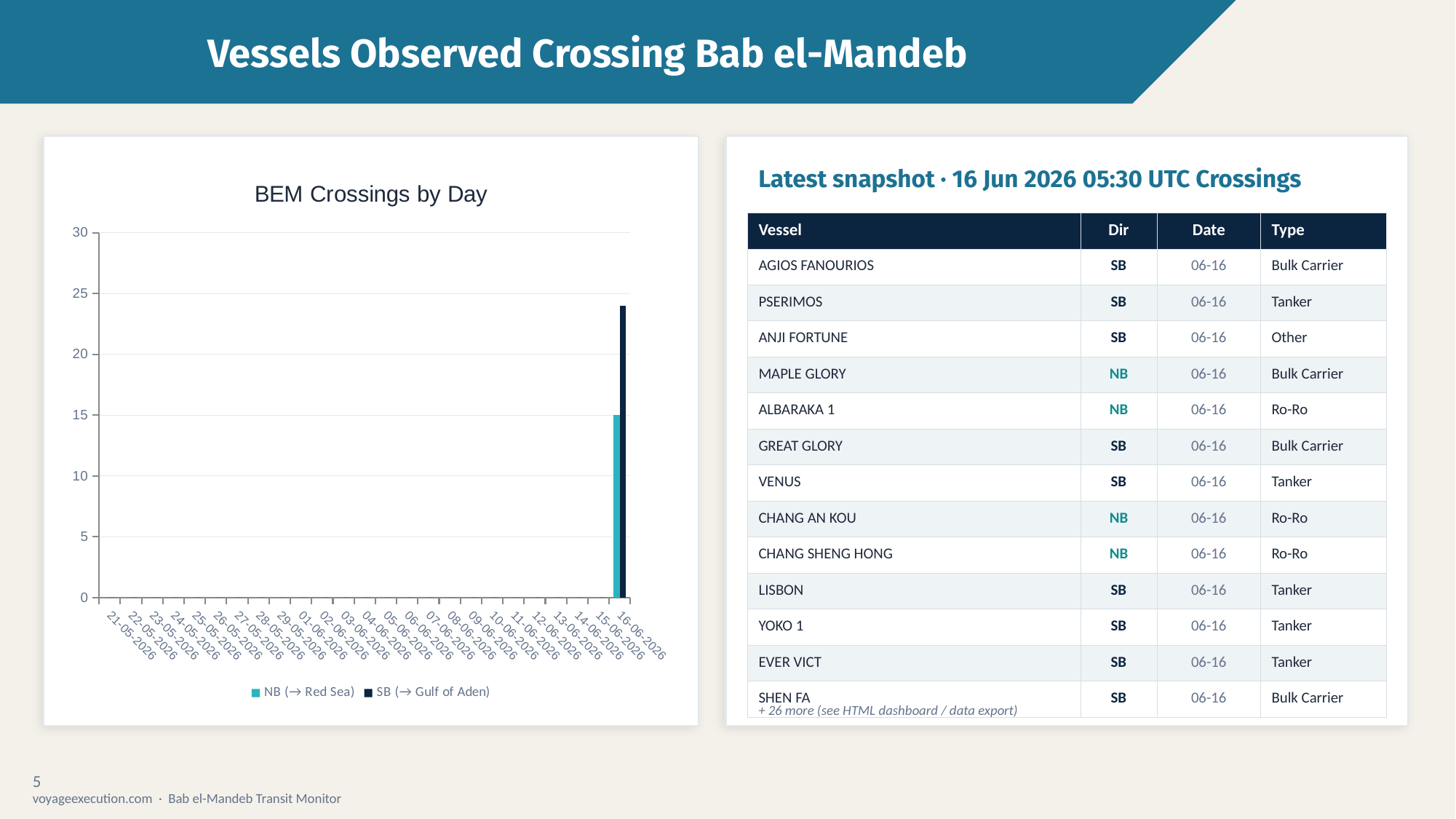

Vessels Observed Crossing Bab el-Mandeb

Latest snapshot · 16 Jun 2026 05:30 UTC Crossings

### Chart: BEM Crossings by Day

| Category | NB (→ Red Sea) | SB (→ Gulf of Aden) |
|---|---|---|
| 21-05-2026 | 0.0 | 0.0 |
| 22-05-2026 | 0.0 | 0.0 |
| 23-05-2026 | 0.0 | 0.0 |
| 24-05-2026 | 0.0 | 0.0 |
| 25-05-2026 | 0.0 | 0.0 |
| 26-05-2026 | 0.0 | 0.0 |
| 27-05-2026 | 0.0 | 0.0 |
| 28-05-2026 | 0.0 | 0.0 |
| 29-05-2026 | 0.0 | 0.0 |
| 01-06-2026 | 0.0 | 0.0 |
| 02-06-2026 | 0.0 | 0.0 |
| 03-06-2026 | 0.0 | 0.0 |
| 04-06-2026 | 0.0 | 0.0 |
| 05-06-2026 | 0.0 | 0.0 |
| 06-06-2026 | 0.0 | 0.0 |
| 07-06-2026 | 0.0 | 0.0 |
| 08-06-2026 | 0.0 | 0.0 |
| 09-06-2026 | 0.0 | 0.0 |
| 10-06-2026 | 0.0 | 0.0 |
| 11-06-2026 | 0.0 | 0.0 |
| 12-06-2026 | 0.0 | 0.0 |
| 13-06-2026 | 0.0 | 0.0 |
| 14-06-2026 | 0.0 | 0.0 |
| 15-06-2026 | 0.0 | 0.0 |
| 16-06-2026 | 15.0 | 24.0 |
| Vessel | Dir | Date | Type |
| --- | --- | --- | --- |
| AGIOS FANOURIOS | SB | 06-16 | Bulk Carrier |
| PSERIMOS | SB | 06-16 | Tanker |
| ANJI FORTUNE | SB | 06-16 | Other |
| MAPLE GLORY | NB | 06-16 | Bulk Carrier |
| ALBARAKA 1 | NB | 06-16 | Ro-Ro |
| GREAT GLORY | SB | 06-16 | Bulk Carrier |
| VENUS | SB | 06-16 | Tanker |
| CHANG AN KOU | NB | 06-16 | Ro-Ro |
| CHANG SHENG HONG | NB | 06-16 | Ro-Ro |
| LISBON | SB | 06-16 | Tanker |
| YOKO 1 | SB | 06-16 | Tanker |
| EVER VICT | SB | 06-16 | Tanker |
| SHEN FA | SB | 06-16 | Bulk Carrier |
+ 26 more (see HTML dashboard / data export)
5
voyageexecution.com  ·  Bab el-Mandeb Transit Monitor